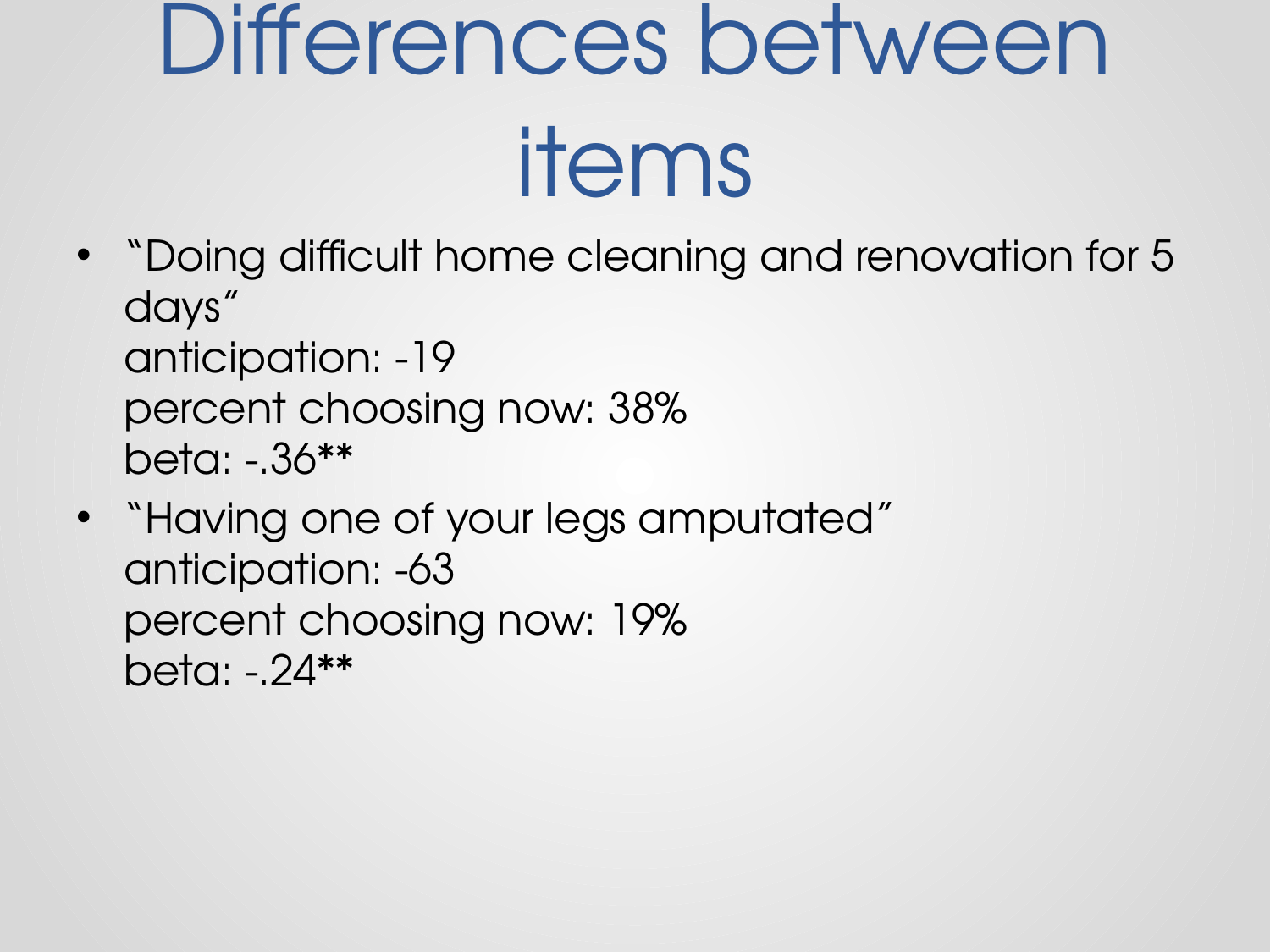

Differences between items
“Doing difficult home cleaning and renovation for 5 days”
anticipation: -19
percent choosing now: 38%
beta: -.36**
“Having one of your legs amputated”
anticipation: -63
percent choosing now: 19%
beta: -.24**